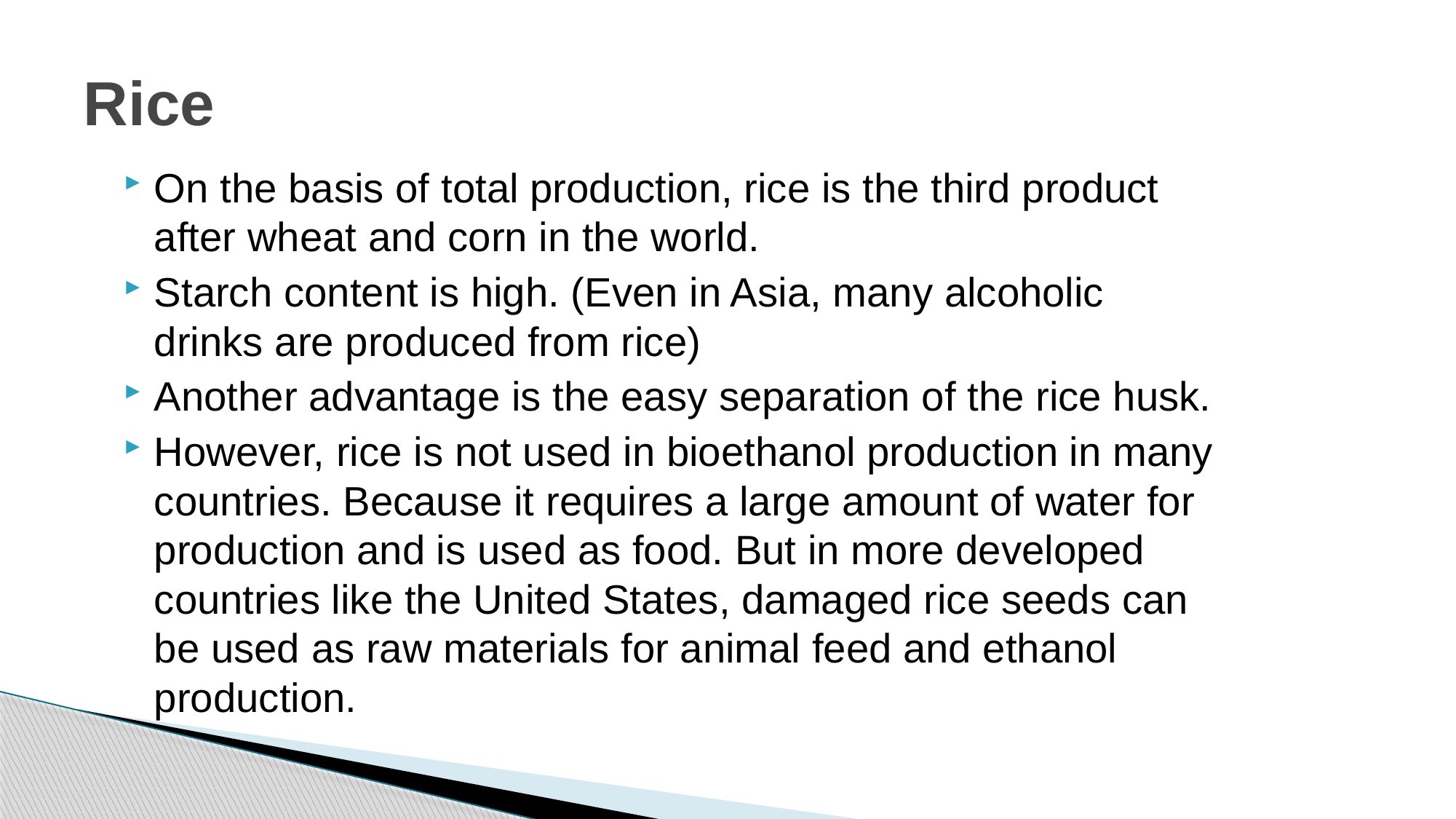

# Rice

On the basis of total production, rice is the third product after wheat and corn in the world.
Starch content is high. (Even in Asia, many alcoholic drinks are produced from rice)
Another advantage is the easy separation of the rice husk.
However, rice is not used in bioethanol production in many countries. Because it requires a large amount of water for production and is used as food. But in more developed countries like the United States, damaged rice seeds can be used as raw materials for animal feed and ethanol production.